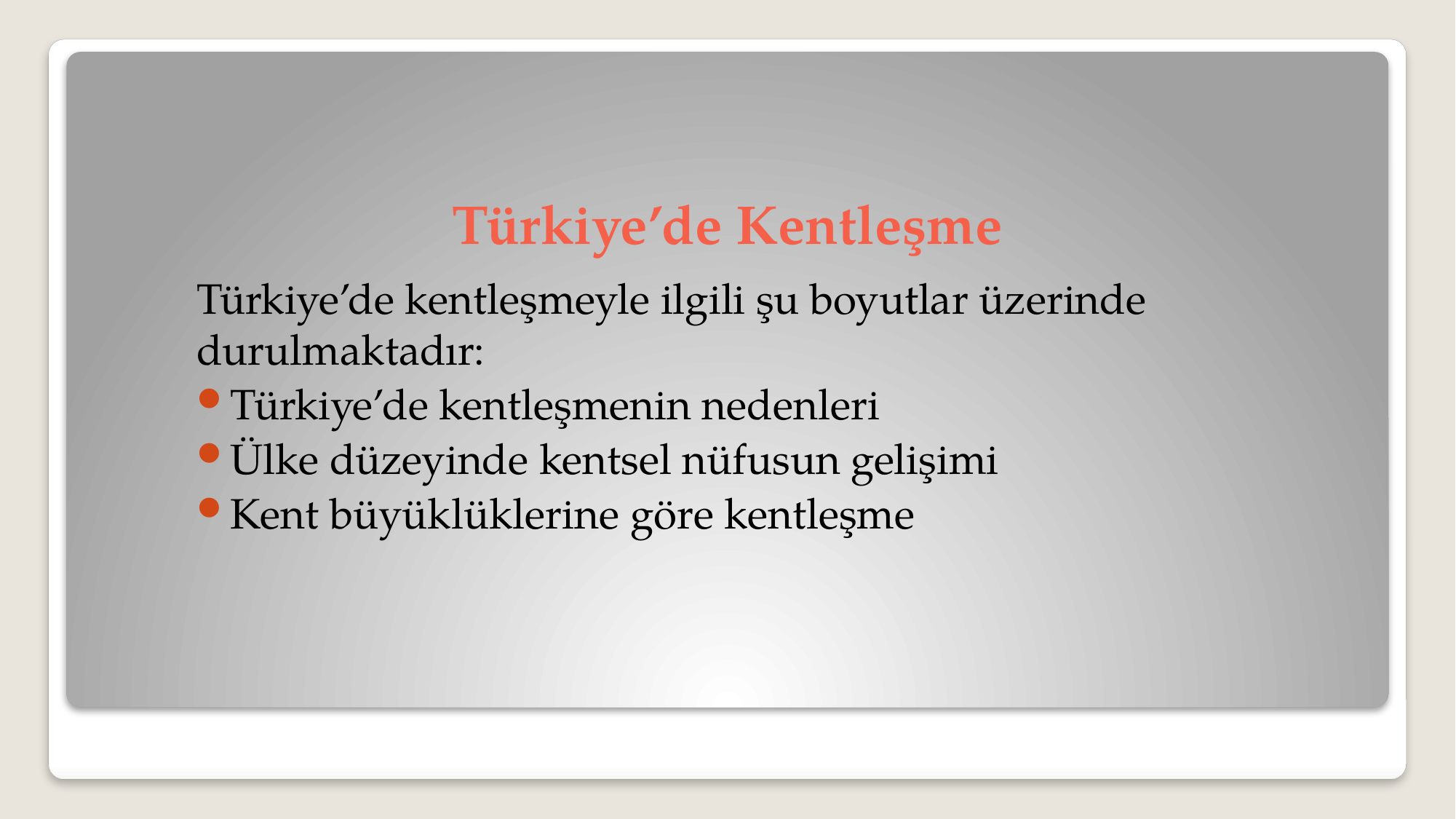

# Türkiye’de Kentleşme
Türkiye’de kentleşmeyle ilgili şu boyutlar üzerinde durulmaktadır:
Türkiye’de kentleşmenin nedenleri
Ülke düzeyinde kentsel nüfusun gelişimi
Kent büyüklüklerine göre kentleşme